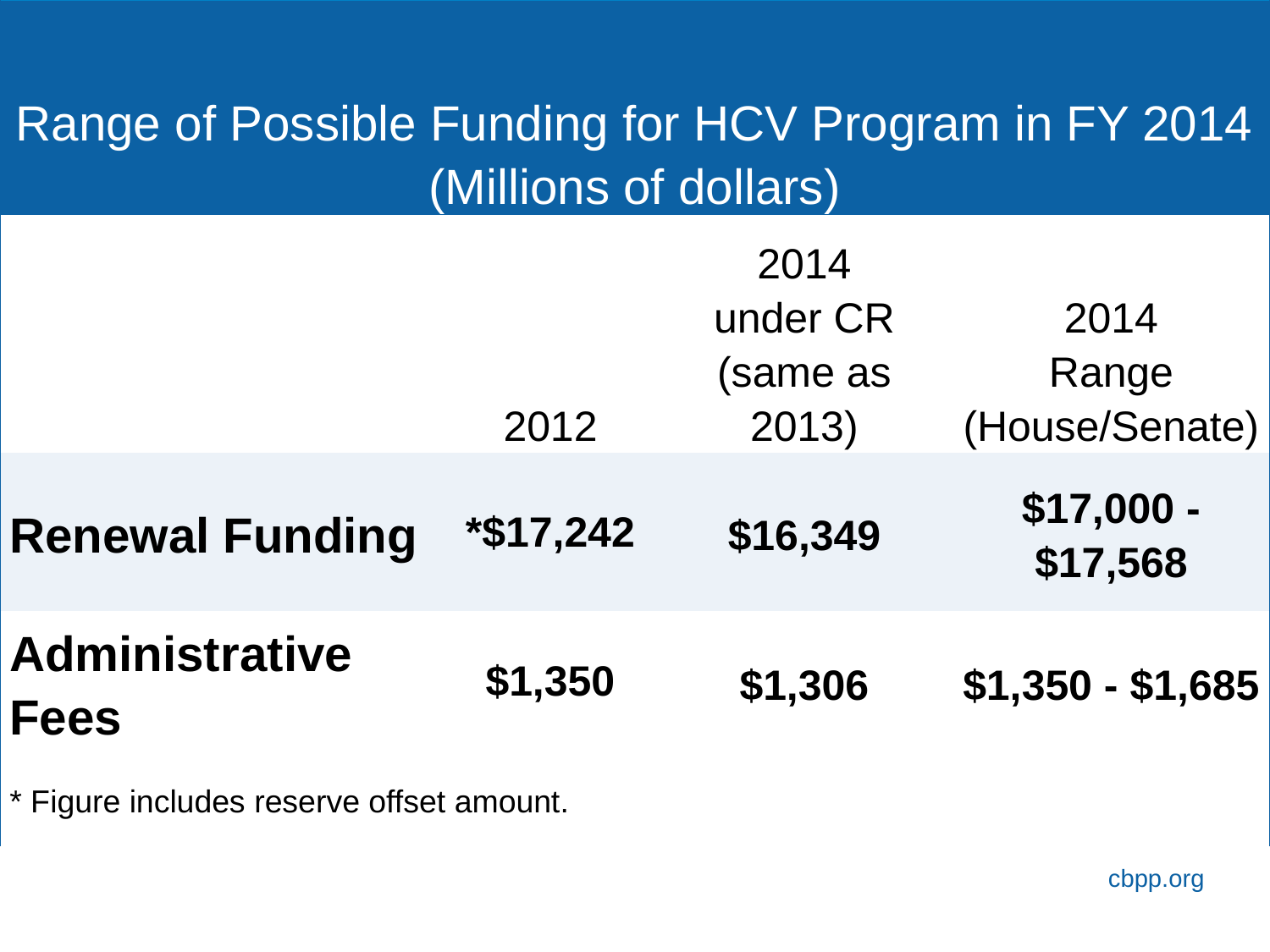

| Range of Possible Funding for HCV Program in FY 2014 (Millions of dollars) |  |  |  |
| --- | --- | --- | --- |
|  | 2012 | 2014 under CR (same as 2013) | 2014 Range (House/Senate) |
| Renewal Funding | \*$17,242 | $16,349 | $17,000 - $17,568 |
| Administrative Fees | $1,350 | $1,306 | $1,350 - $1,685 |
| \* Figure includes reserve offset amount. |  |  |  |